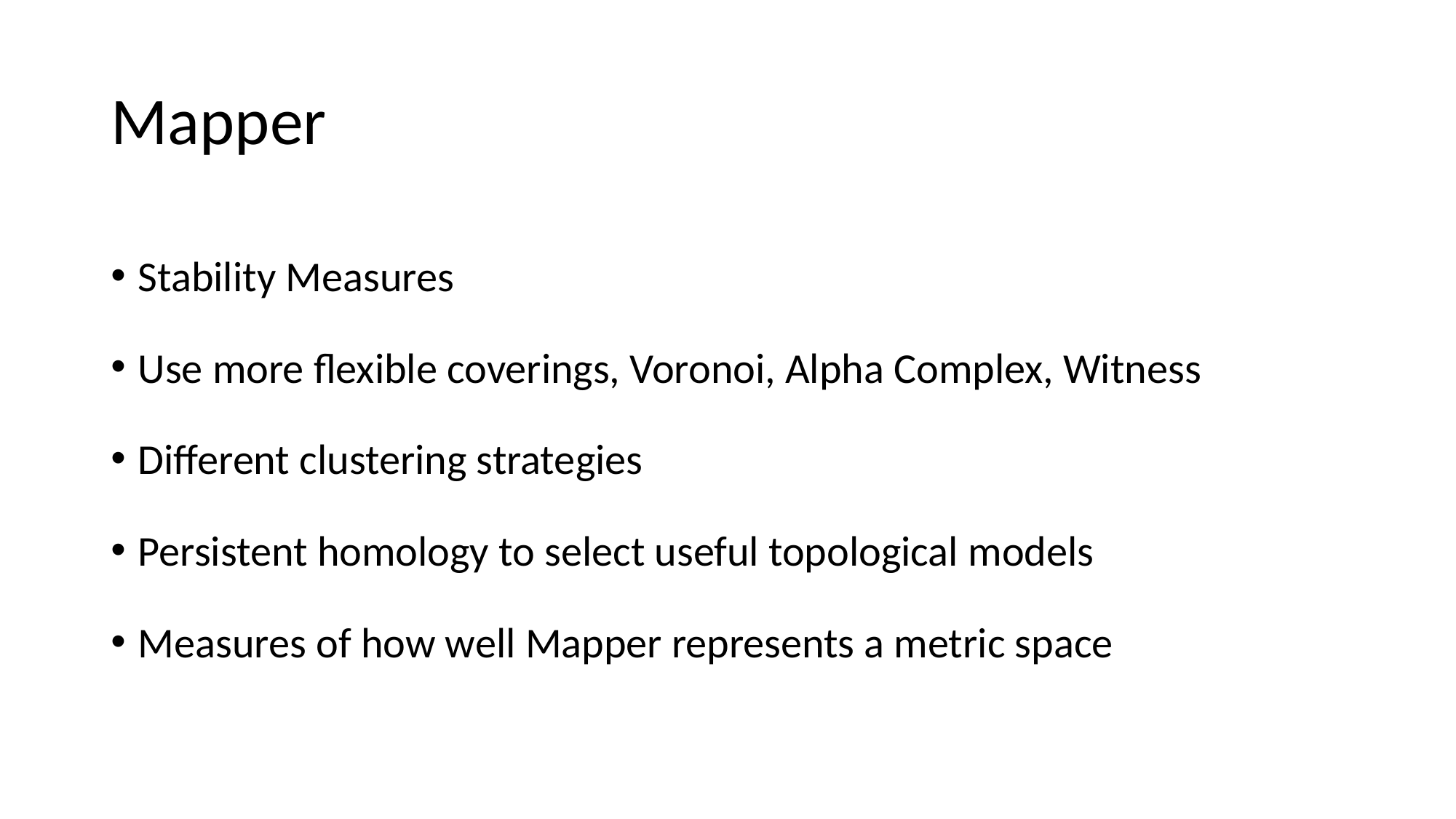

# Mapper
Stability Measures
Use more flexible coverings, Voronoi, Alpha Complex, Witness
Different clustering strategies
Persistent homology to select useful topological models
Measures of how well Mapper represents a metric space